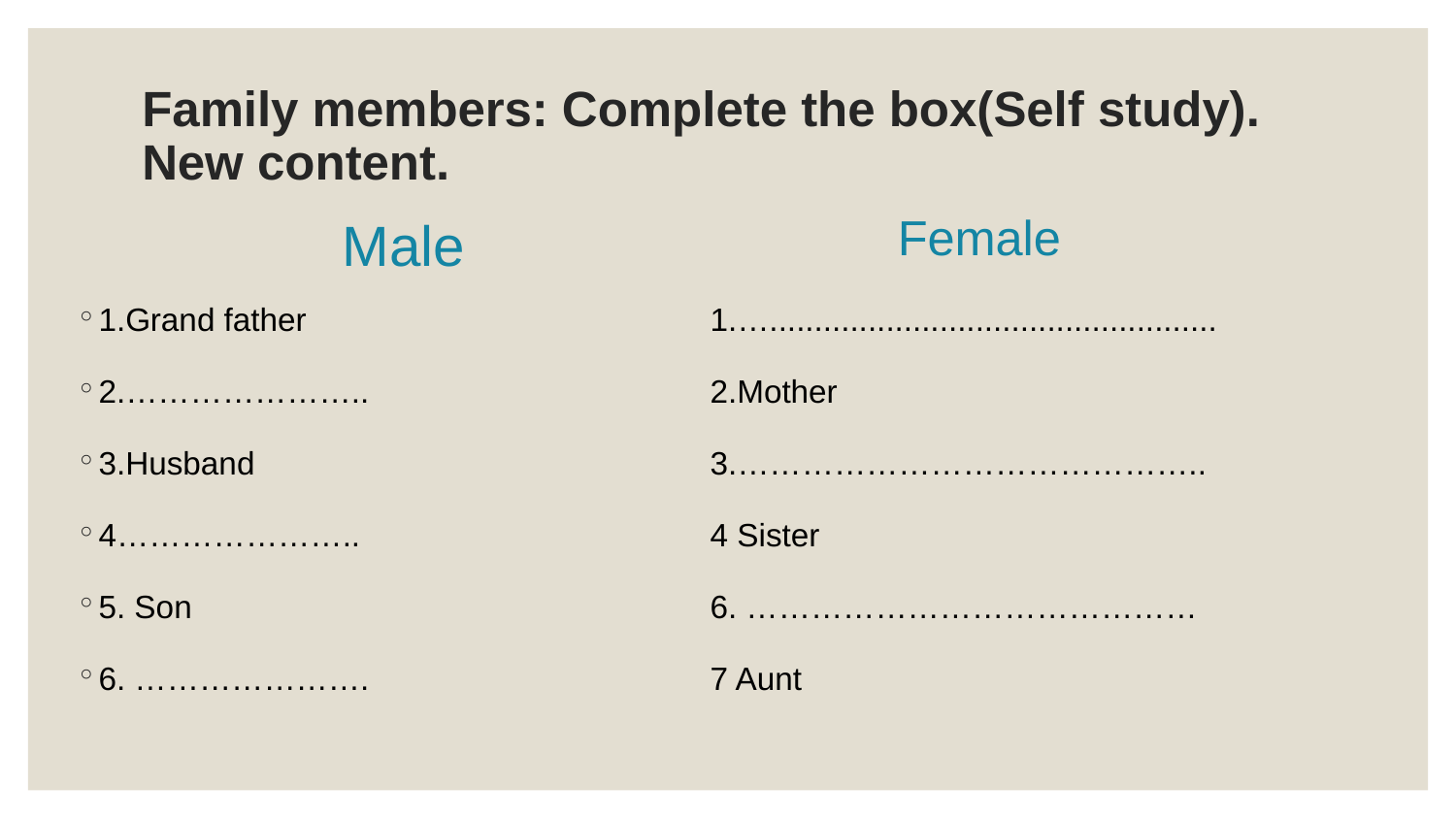

# Family members: Complete the box(Self study). New content.
Female
Male
1.Grand father
2.…………………..
3.Husband
4…………………..
5. Son
6. ………………….

1.…..................................................
2.Mother
3.……………………………………..
4 Sister
6. ……………………………………
7 Aunt